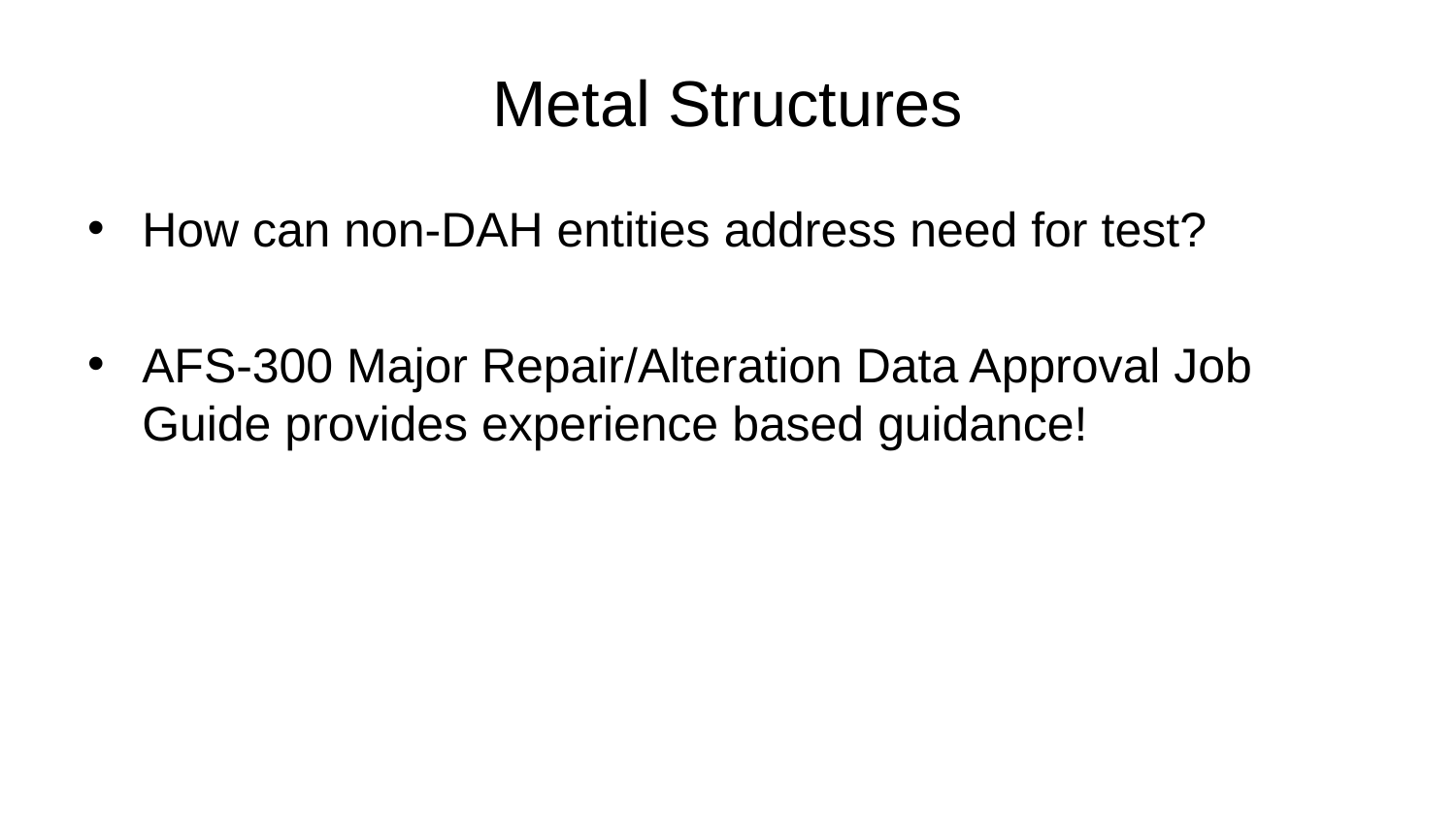

# Metal Structures
How can non-DAH entities address need for test?

AFS-300 Major Repair/Alteration Data Approval Job Guide provides experience based guidance!